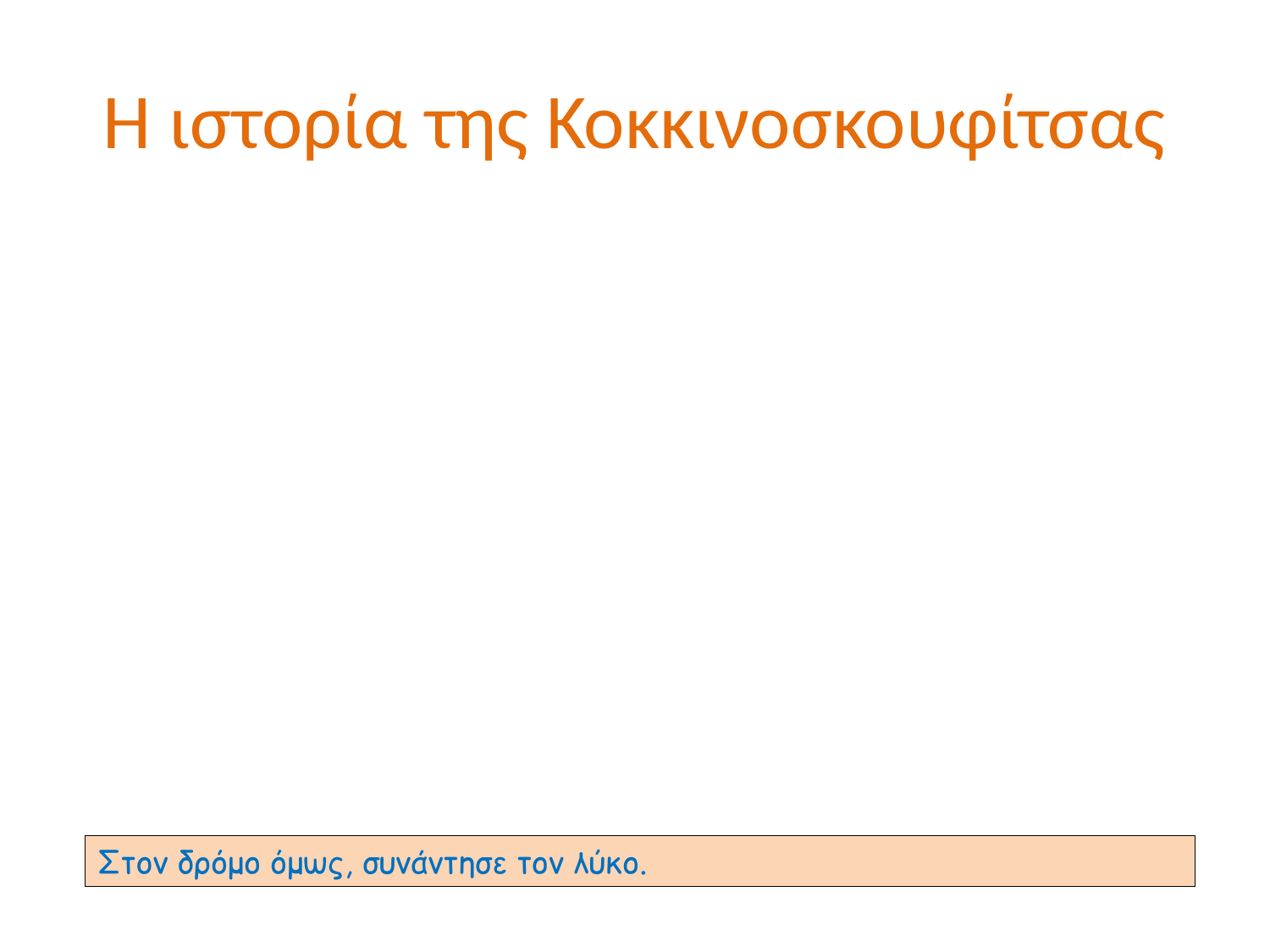

# Η ιστορία της Κοκκινοσκουφίτσας
Στον δρόμο όμως, συνάντησε τον λύκο.